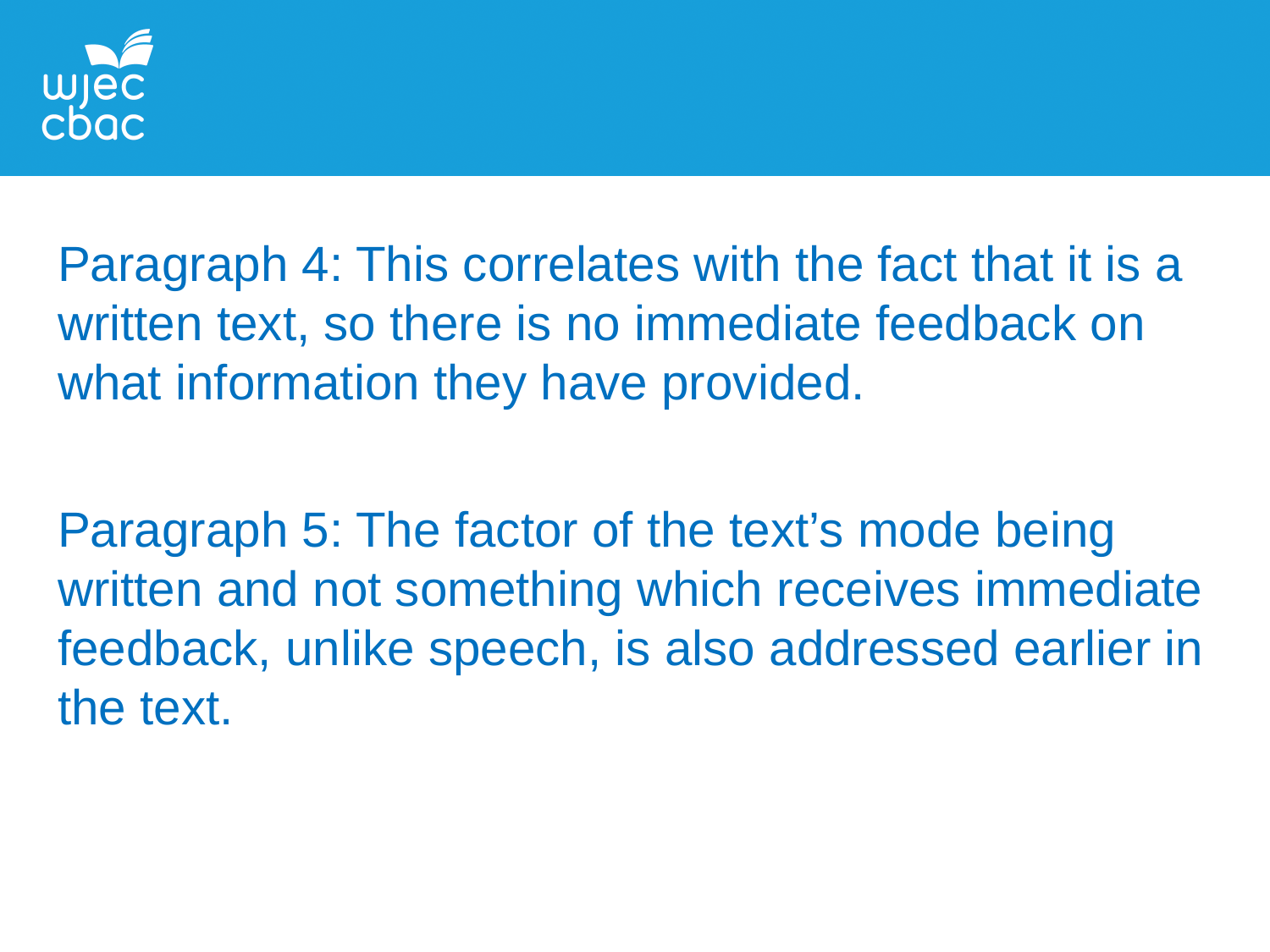

Paragraph 4: This correlates with the fact that it is a written text, so there is no immediate feedback on what information they have provided.

Paragraph 5: The factor of the text’s mode being written and not something which receives immediate feedback, unlike speech, is also addressed earlier in the text.